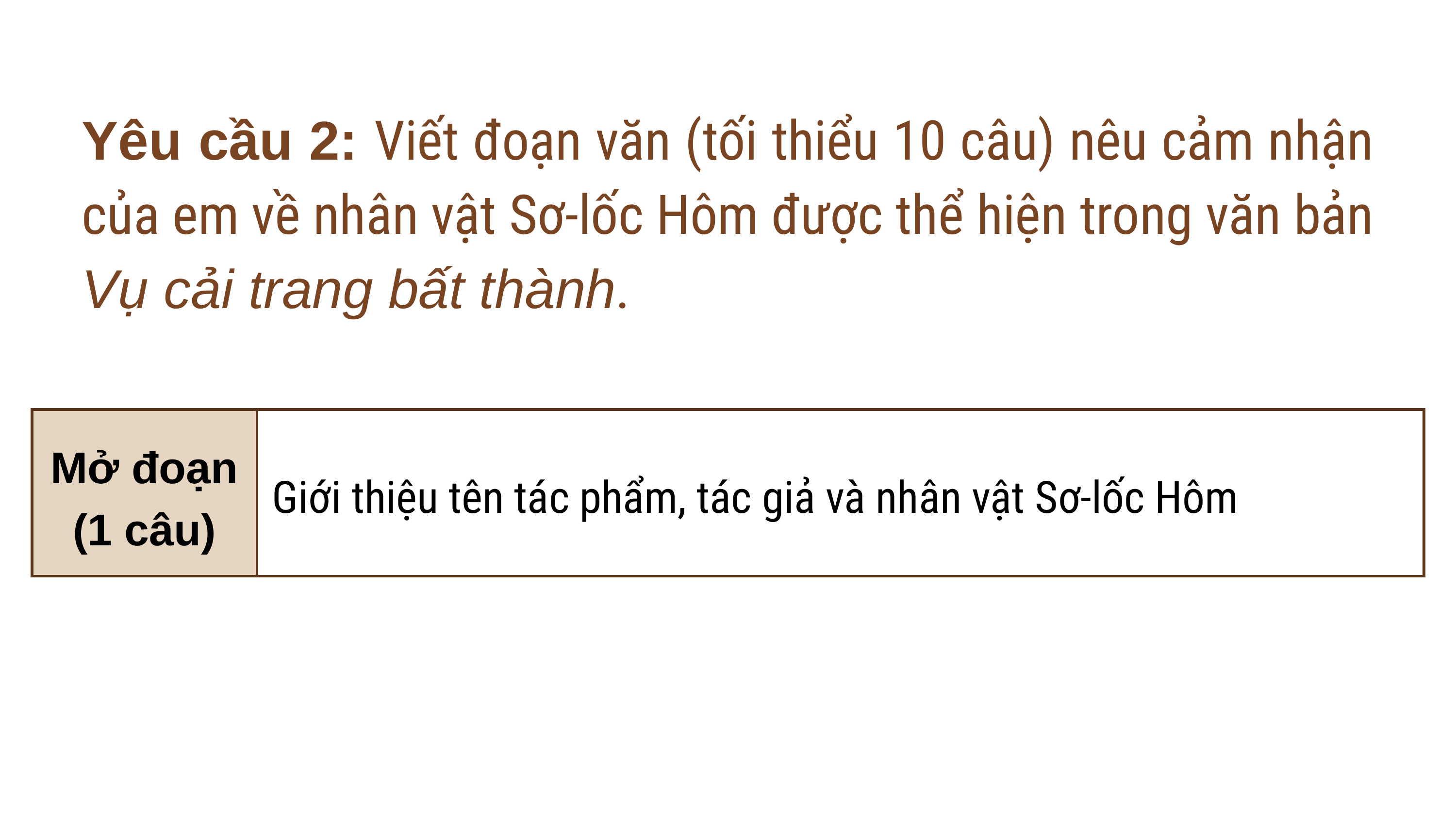

Yêu cầu 2: Viết đoạn văn (tối thiểu 10 câu) nêu cảm nhận của em về nhân vật Sơ-lốc Hôm được thể hiện trong văn bản Vụ cải trang bất thành.
| Mở đoạn (1 câu) | Giới thiệu tên tác phẩm, tác giả và nhân vật Sơ-lốc Hôm |
| --- | --- |